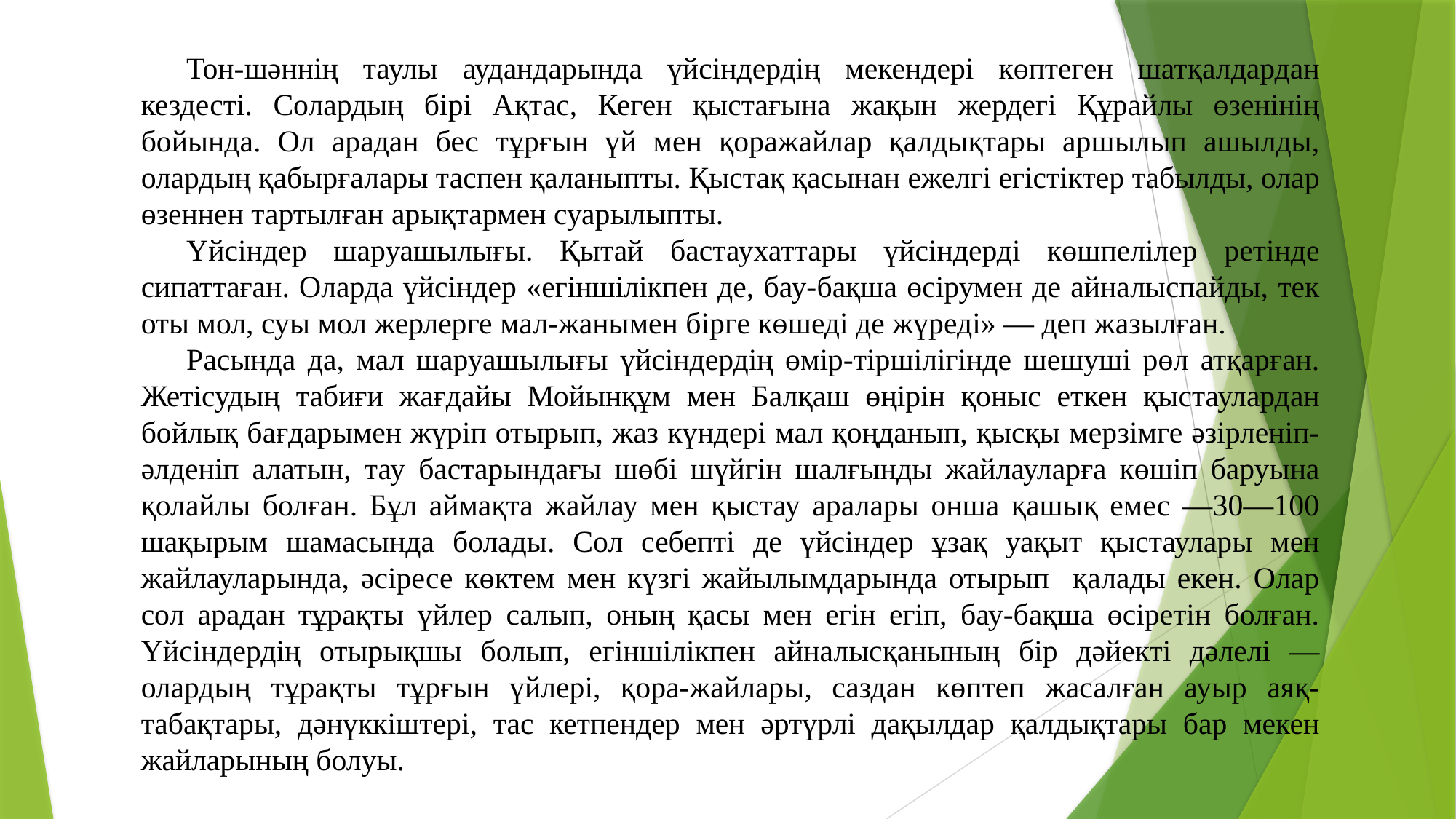

Тон-шәннің таулы аудандарында үйсіндердің мекендері көптеген шатқалдардан кездесті. Солардың бірі Ақтас, Кеген қыстағына жақын жердегі Құрайлы өзенінің бойында. Ол арадан бес тұрғын үй мен қоражайлар қалдықтары аршылып ашылды, олардың қабырғалары таспен қаланыпты. Қыстақ қасынан ежелгі егістіктер табылды, олар өзеннен тартылған арықтармен суарылыпты.
Үйсіндер шаруашылығы. Қытай бастаухаттары үйсіндерді көшпелілер ретінде сипаттаған. Оларда үйсіндер «егіншілікпен де, бау-бақша өсірумен де айналыспайды, тек оты мол, суы мол жерлерге мал-жанымен бірге көшеді де жүреді» — деп жазылған.
Расында да, мал шаруашылығы үйсіндердің өмір-тіршілігінде шешуші рөл атқарған. Жетісудың табиғи жағдайы Мойынқұм мен Балқаш өңірін қоныс еткен қыстаулардан бойлық бағдарымен жүріп отырып, жаз күндері мал қоңданып, қысқы мерзімге әзірленіп-әлденіп алатын, тау бастарындағы шөбі шүйгін шалғынды жайлауларға көшіп баруына қолайлы болған. Бұл аймақта жайлау мен қыстау аралары онша қашық емес —30—100 шақырым шамасында болады. Сол себепті де үйсіндер ұзақ уақыт қыстаулары мен жайлауларында, әсіресе көктем мен күзгі жайылымдарында отырып  қалады екен. Олар сол арадан тұрақты үйлер салып, оның қасы мен егін егіп, бау-бақша өсіретін болған. Үйсіндердің отырықшы болып, егіншілікпен айналысқанының бір дәйекті дәлелі — олардың тұрақты тұрғын үйлері, қора-жайлары, саздан көптеп жасалған ауыр аяқ-табақтары, дәнүккіштері, тас кетпендер мен әртүрлі дақылдар қалдықтары бар мекен жайларының болуы.